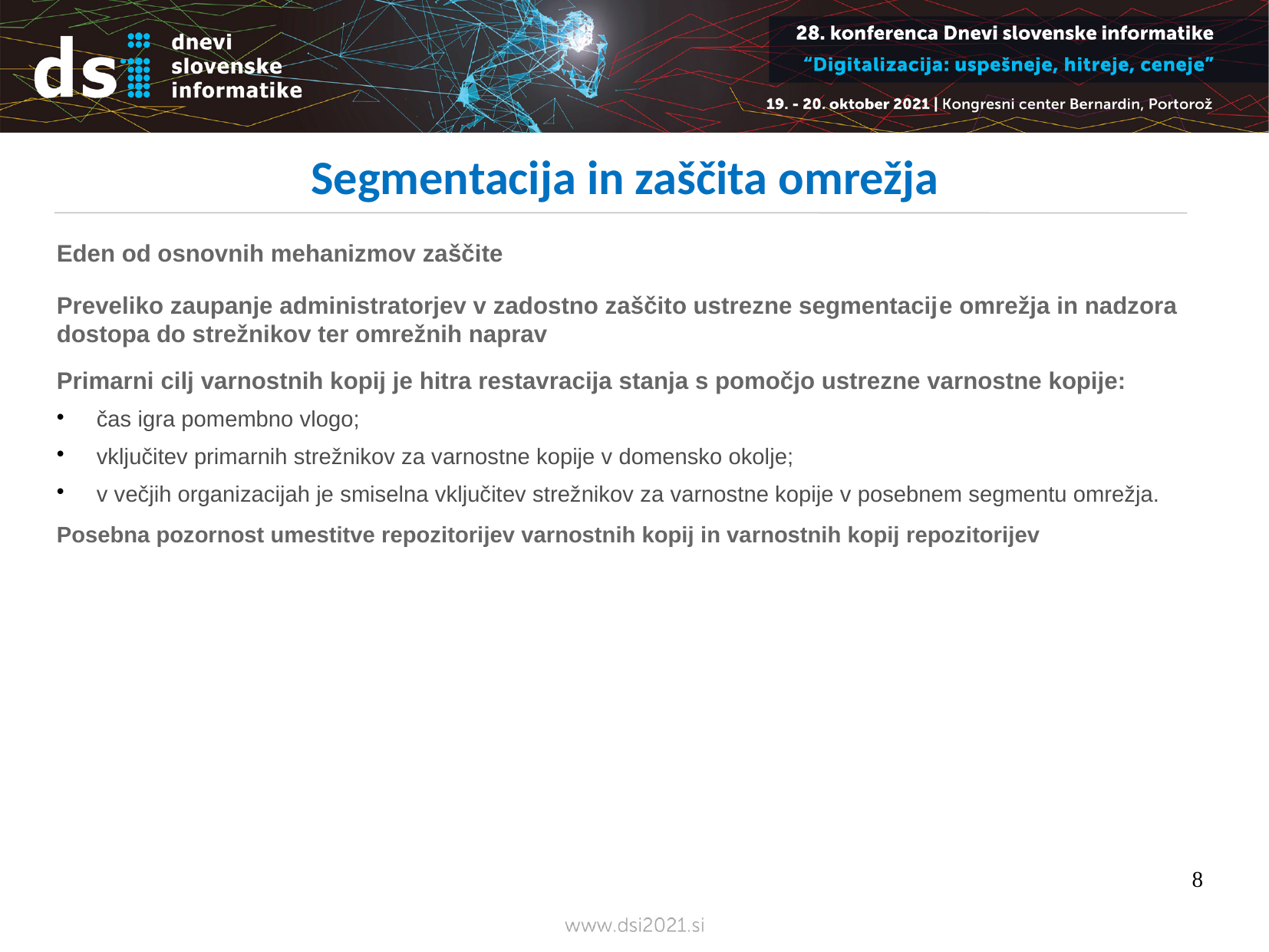

Segmentacija in zaščita omrežja

Eden od osnovnih mehanizmov zaščite

Preveliko zaupanje administratorjev v zadostno zaščito ustrezne segmentacije omrežja in nadzora dostopa do strežnikov ter omrežnih naprav

Primarni cilj varnostnih kopij je hitra restavracija stanja s pomočjo ustrezne varnostne kopije:
  čas igra pomembno vlogo;
  vključitev primarnih strežnikov za varnostne kopije v domensko okolje;
  v večjih organizacijah je smiselna vključitev strežnikov za varnostne kopije v posebnem segmentu omrežja.
Posebna pozornost umestitve repozitorijev varnostnih kopij in varnostnih kopij repozitorijev

8